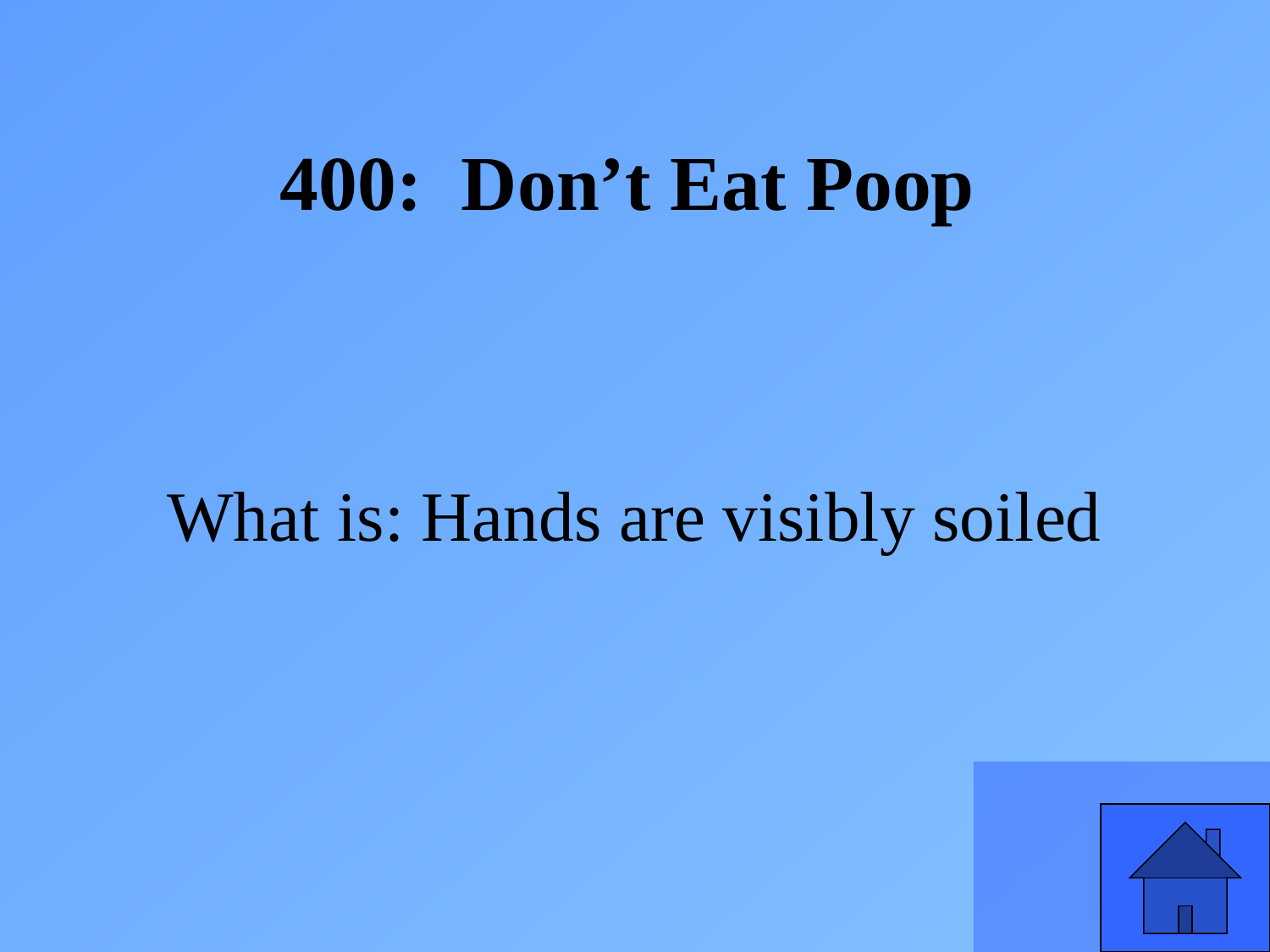

400:  Don’t Eat Poop
What is: Hands are visibly soiled

9